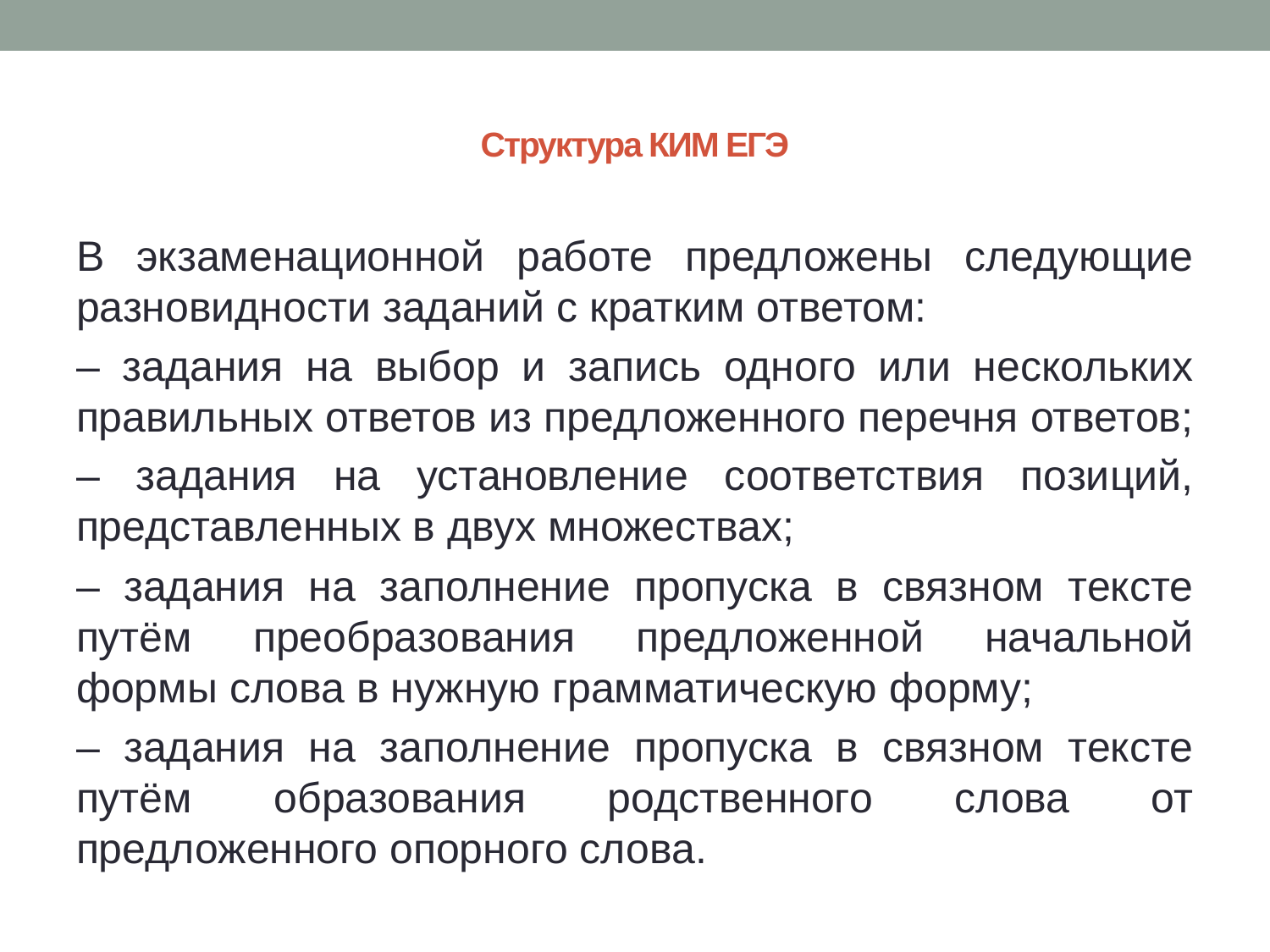

# Структура КИМ ЕГЭ
В экзаменационной работе предложены следующие разновидности заданий с кратким ответом:
– задания на выбор и запись одного или нескольких правильных ответов из предложенного перечня ответов;
– задания на установление соответствия позиций, представленных в двух множествах;
– задания на заполнение пропуска в связном тексте путём преобразования предложенной начальной формы слова в нужную грамматическую форму;
– задания на заполнение пропуска в связном тексте путём образования родственного слова от предложенного опорного слова.